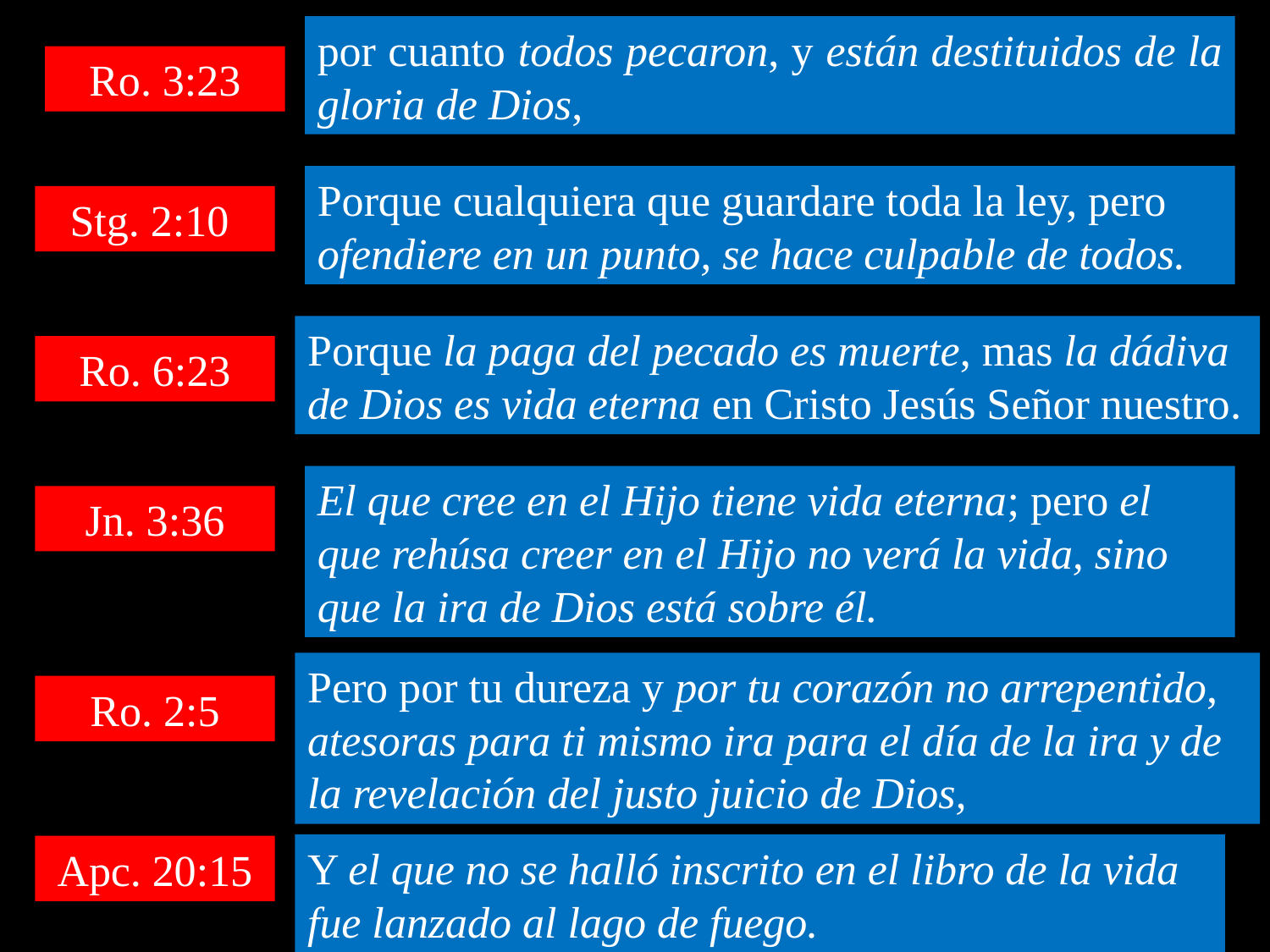

por cuanto todos pecaron, y están destituidos de la gloria de Dios,
Ro. 3:23
Porque cualquiera que guardare toda la ley, pero ofendiere en un punto, se hace culpable de todos.
Stg. 2:10
Porque la paga del pecado es muerte, mas la dádiva de Dios es vida eterna en Cristo Jesús Señor nuestro.
Ro. 6:23
El que cree en el Hijo tiene vida eterna; pero el que rehúsa creer en el Hijo no verá la vida, sino que la ira de Dios está sobre él.
Jn. 3:36
Pero por tu dureza y por tu corazón no arrepentido, atesoras para ti mismo ira para el día de la ira y de la revelación del justo juicio de Dios,
Ro. 2:5
Y el que no se halló inscrito en el libro de la vida fue lanzado al lago de fuego.
Apc. 20:15